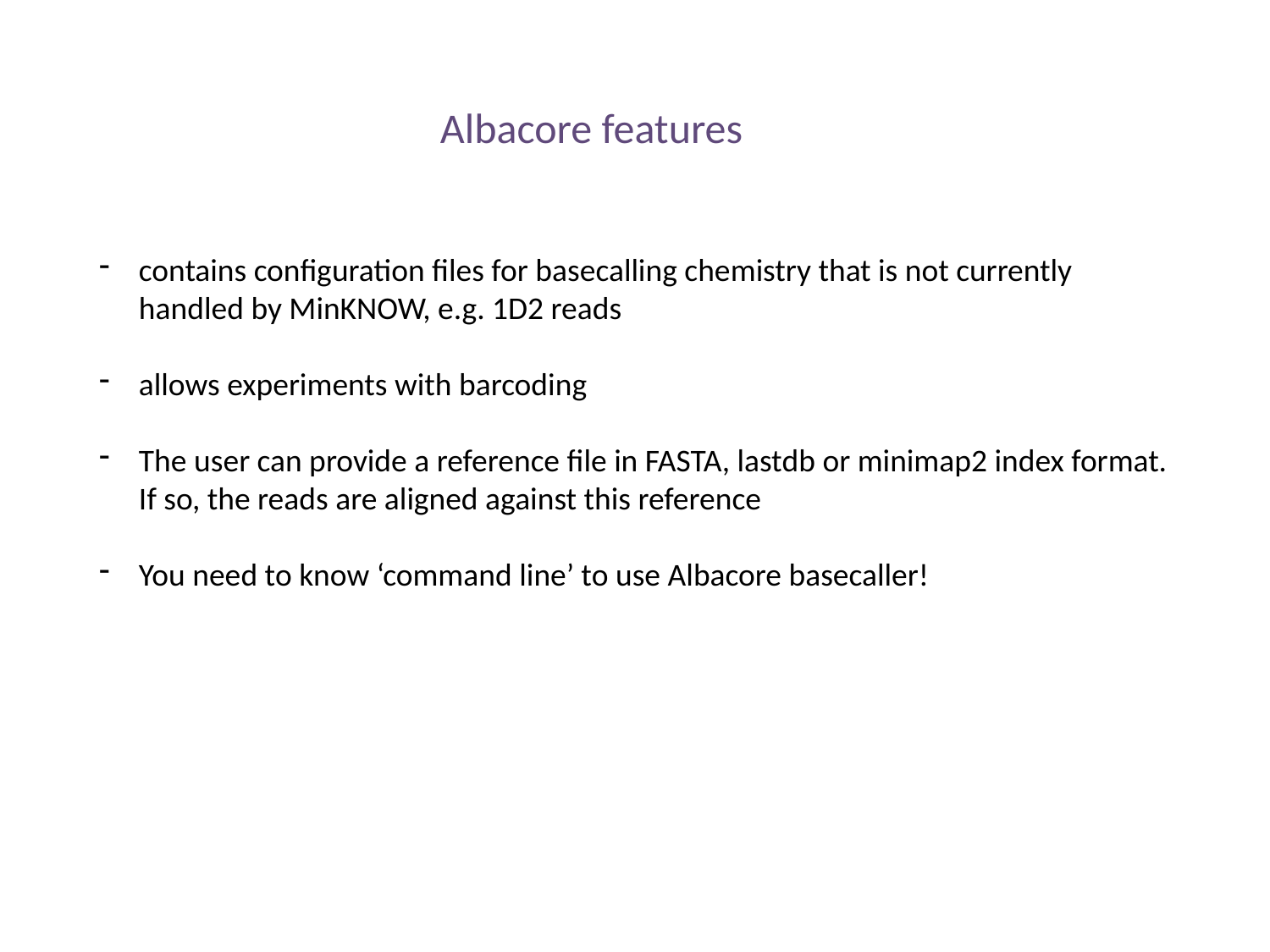

Albacore features
contains configuration files for basecalling chemistry that is not currently handled by MinKNOW, e.g. 1D2 reads

allows experiments with barcoding

The user can provide a reference file in FASTA, lastdb or minimap2 index format. If so, the reads are aligned against this reference

You need to know ‘command line’ to use Albacore basecaller!